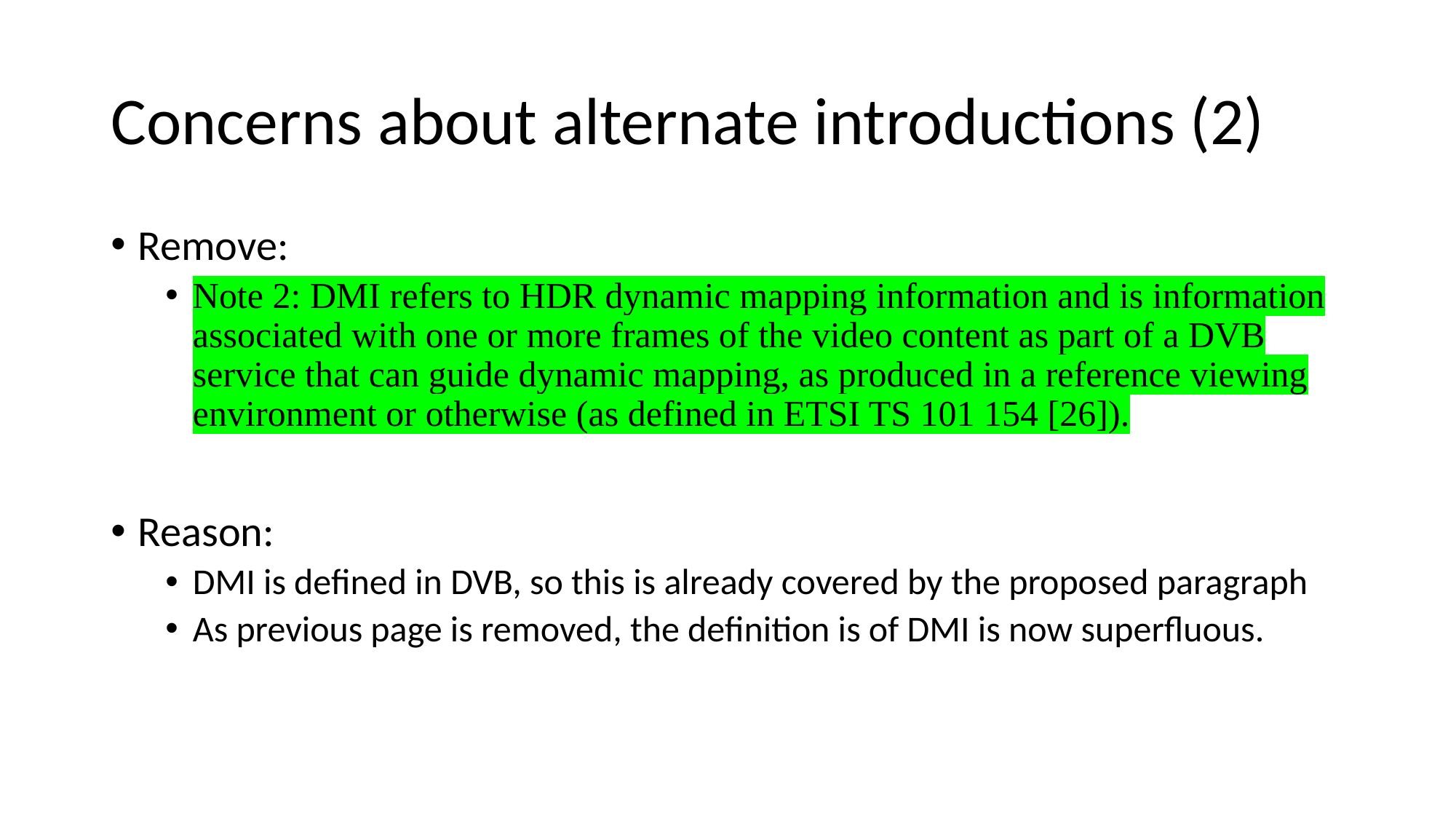

# Concerns about alternate introductions (2)
Remove:
Note 2: DMI refers to HDR dynamic mapping information and is information associated with one or more frames of the video content as part of a DVB service that can guide dynamic mapping, as produced in a reference viewing environment or otherwise (as defined in ETSI TS 101 154 [26]).

Reason:
DMI is defined in DVB, so this is already covered by the proposed paragraph
As previous page is removed, the definition is of DMI is now superfluous.